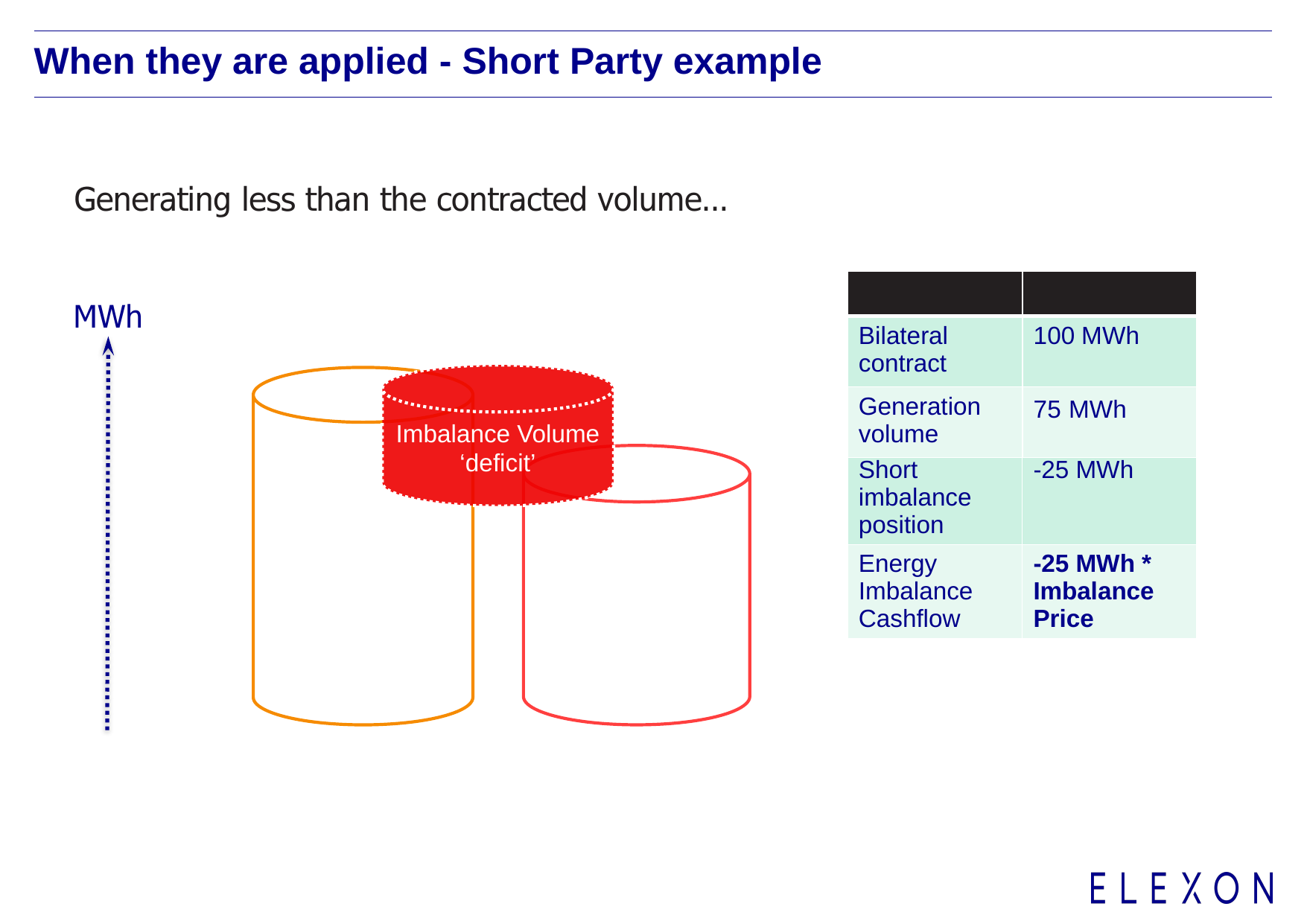

# When they are applied - Short Party example

Generating less than the contracted volume…
|  |  |
| --- | --- |
| Bilateral contract | 100 MWh |
| Generation volume | 75 MWh |
MWh
Imbalance Volume
‘deficit’

|  |  |
| --- | --- |
| Long imbalance position | 25 MWh |
| Energy Imbalance Cashflow | -25 MWh \* Imbalance Price |
|  |  |
| --- | --- |
| Short imbalance position | -25 MWh |